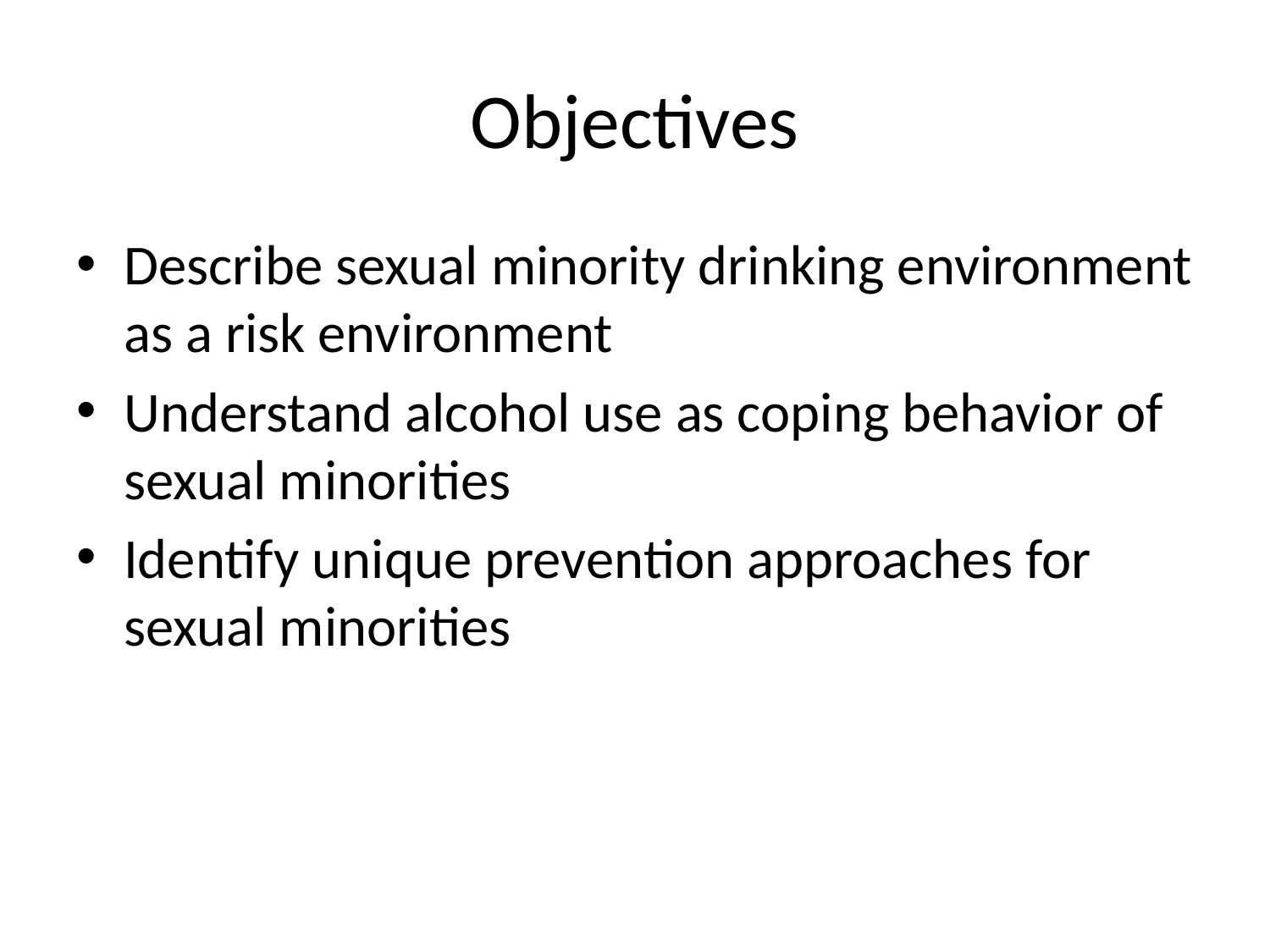

# Objectives
Describe sexual minority drinking environment as a risk environment
Understand alcohol use as coping behavior of sexual minorities
Identify unique prevention approaches for sexual minorities